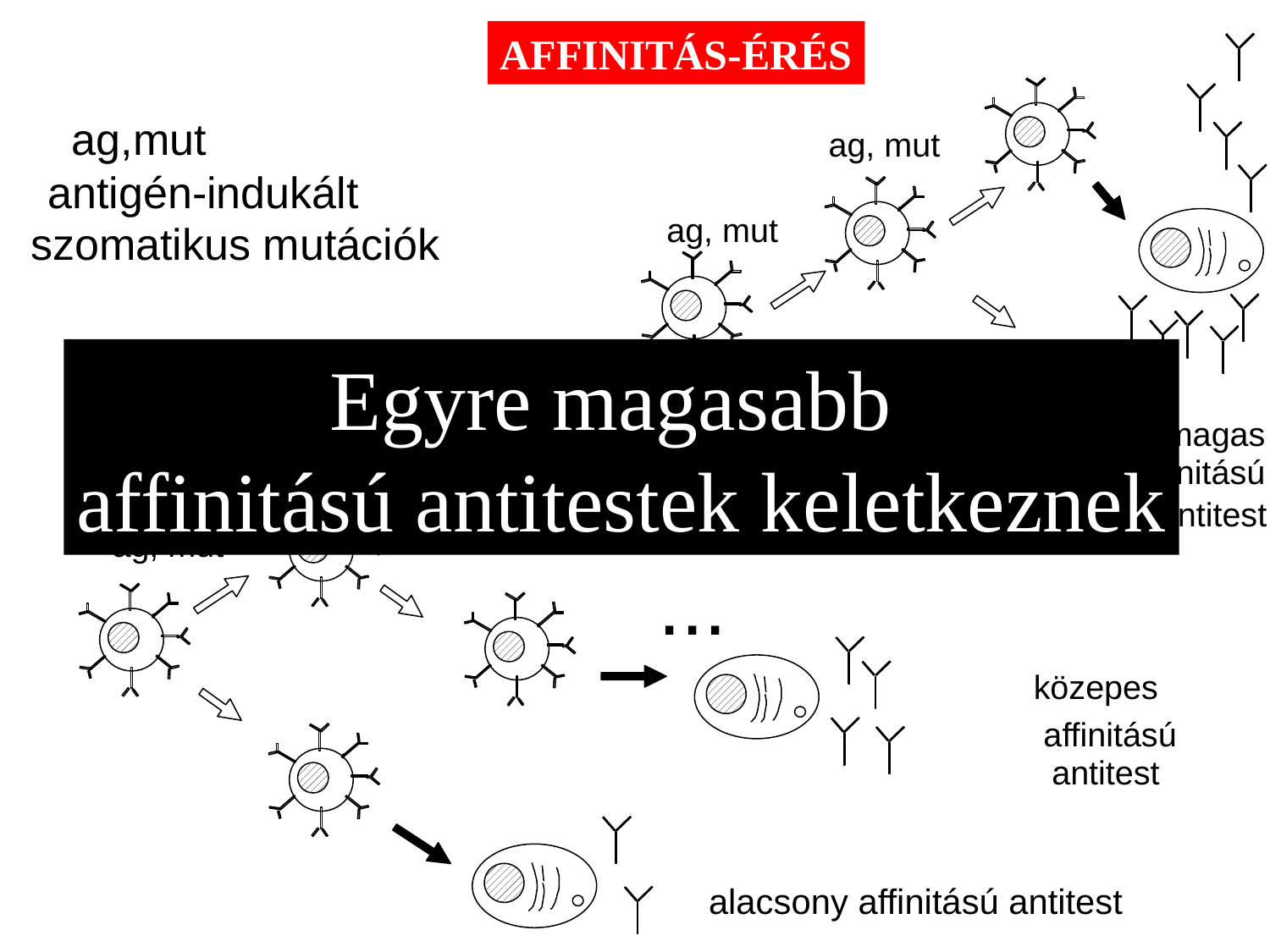

AFFINITÁS-ÉRÉS

ag,mut

ag, mut

antigén-indukált

ag, mut
szomatikus mutációk

Egyre magasabb
affinitású antitestek keletkeznek
ag, mut

...

magas
ag, mut
affinitású
...

antitest

ag, mut
...

közepes

affinitású

antitest

alacsony affinitású antitest